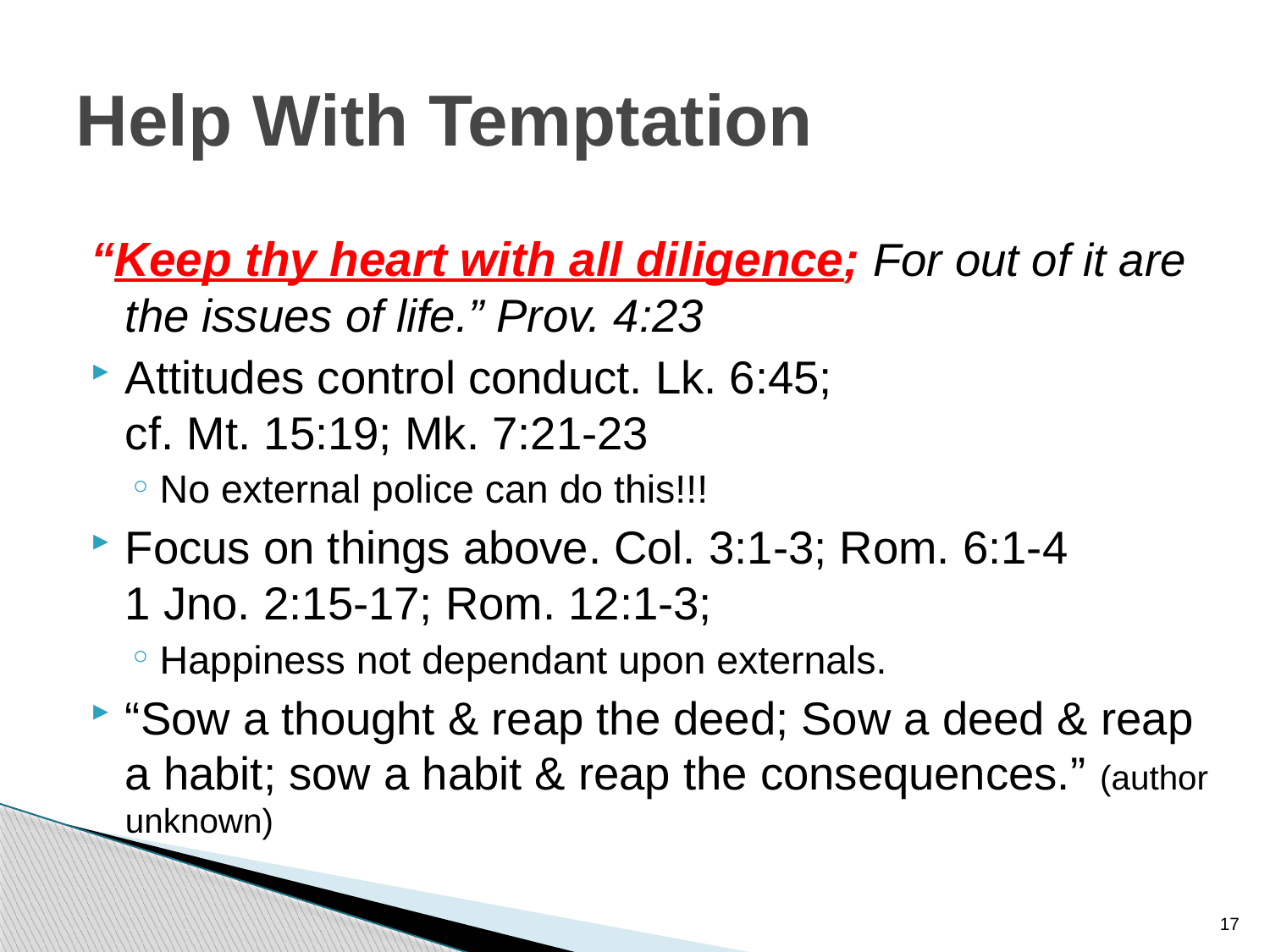

# Help With Temptation
“Keep thy heart with all diligence; For out of it are the issues of life.” Prov. 4:23
Attitudes control conduct. Lk. 6:45;
cf. Mt. 15:19; Mk. 7:21-23
No external police can do this!!!
Focus on things above. Col. 3:1-3; Rom. 6:1-4
1 Jno. 2:15-17; Rom. 12:1-3;
Happiness not dependant upon externals.
“Sow a thought & reap the deed; Sow a deed & reap a habit; sow a habit & reap the consequences.” (author unknown)
17